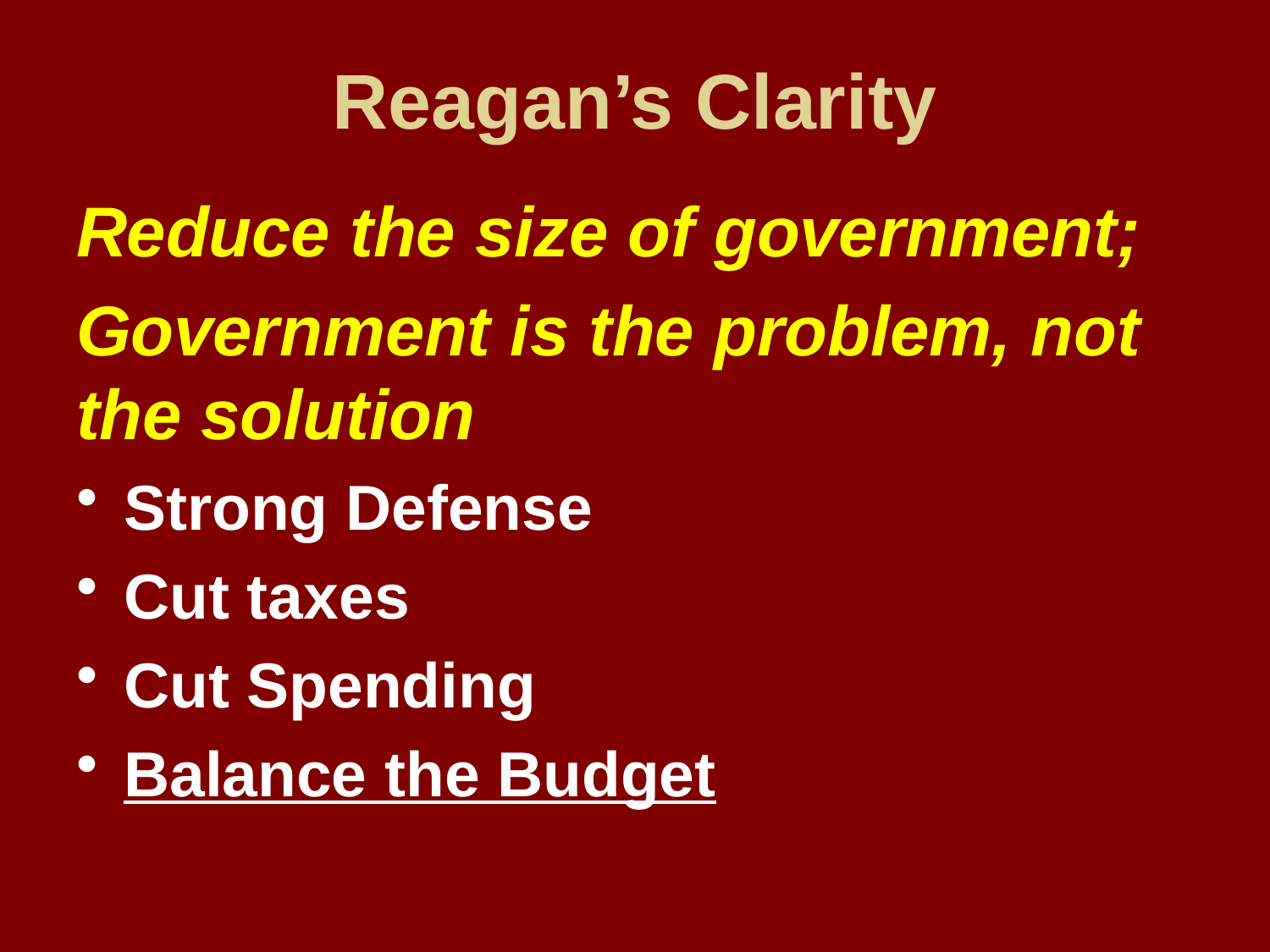

# Reagan’s Clarity
Reduce the size of government;
Government is the problem, not the solution
Strong Defense
Cut taxes
Cut Spending
Balance the Budget